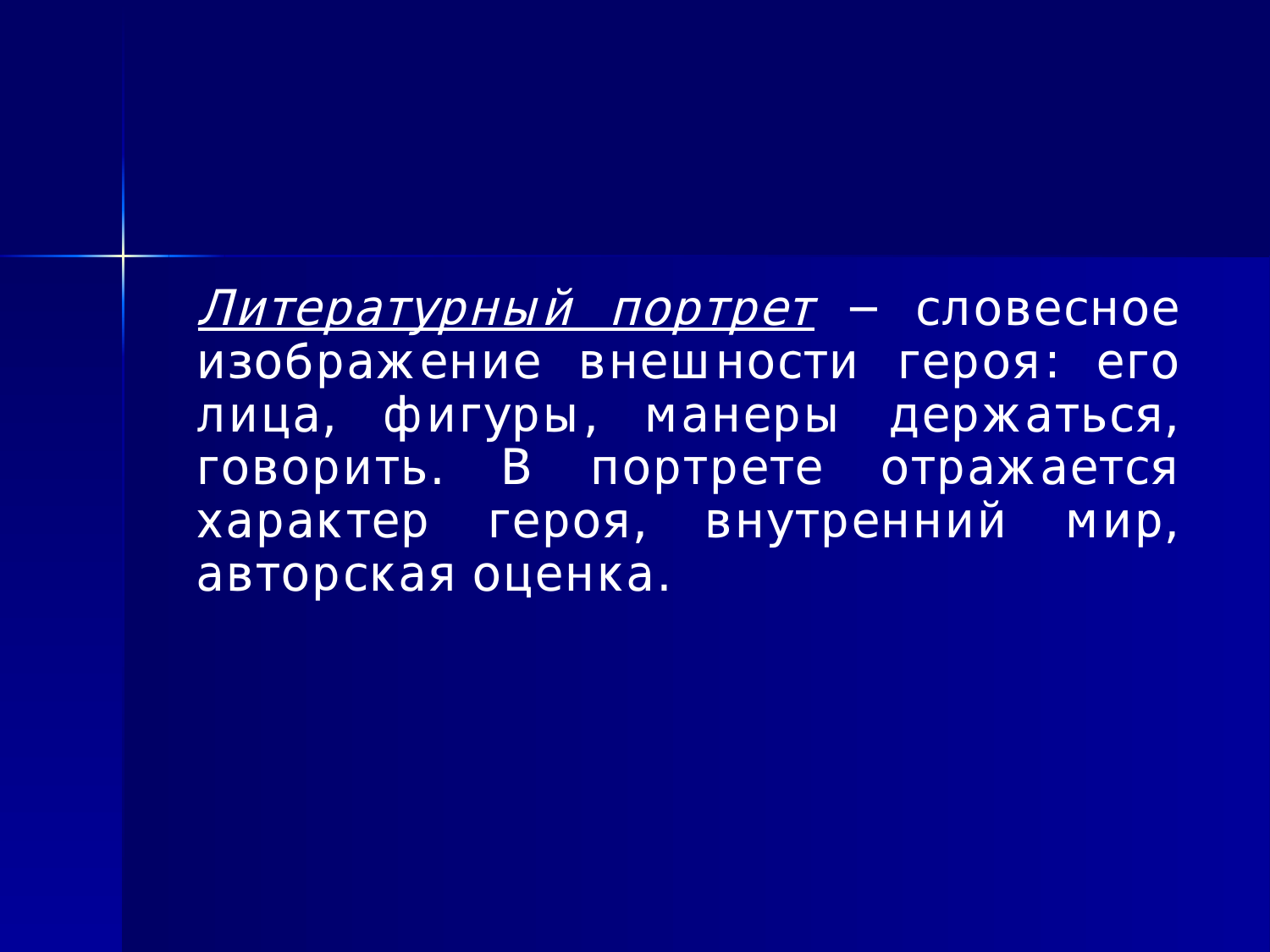

Литературный портрет – словесное изображение внешности героя: его лица, фигуры, манеры держаться, говорить. В портрете отражается характер героя, внутренний мир, авторская оценка.